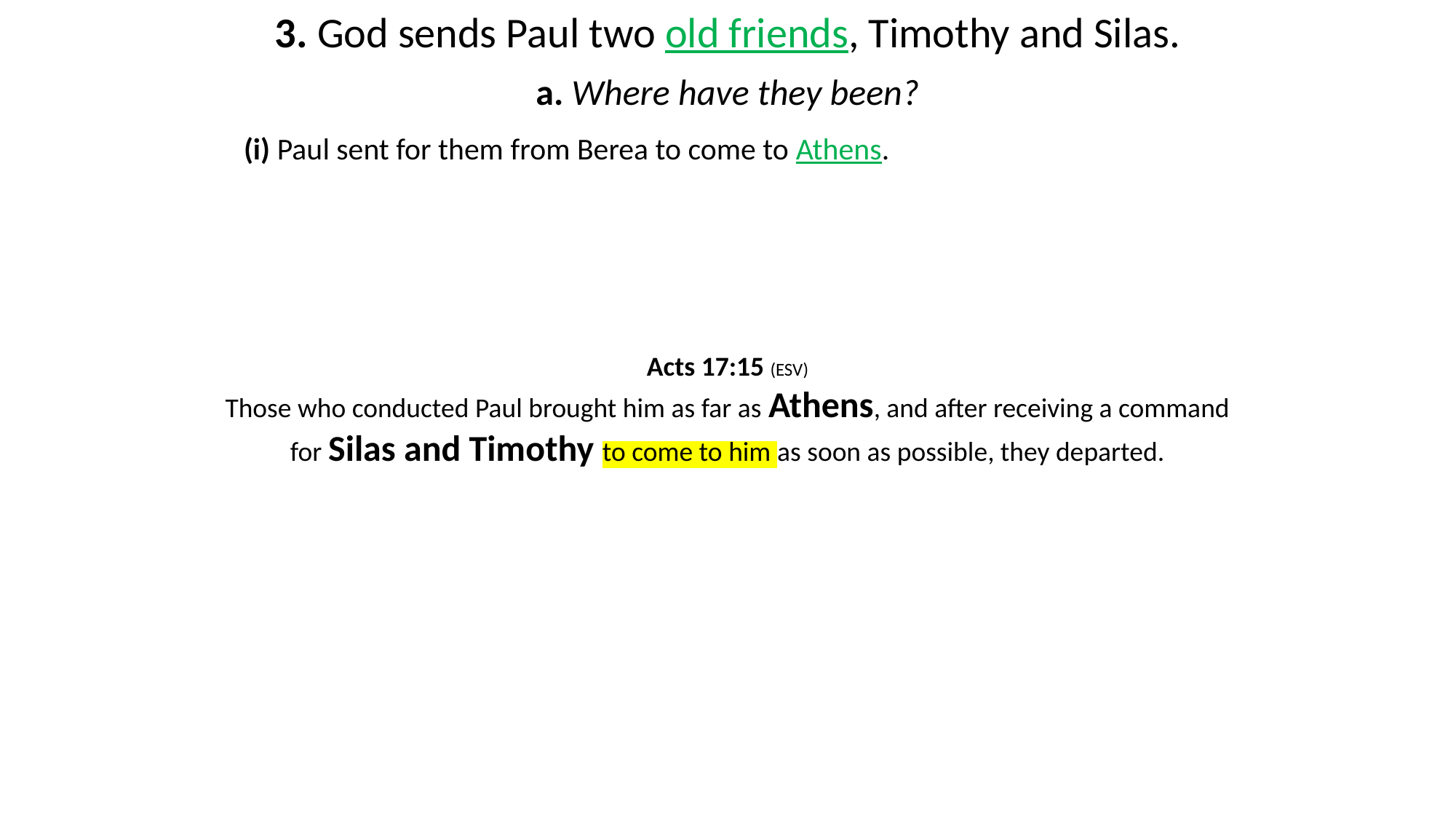

3. God sends Paul two old friends, Timothy and Silas.
a. Where have they been?
(i) Paul sent for them from Berea to come to Athens.
Acts 17:15 (ESV)
Those who conducted Paul brought him as far as Athens, and after receiving a command for Silas and Timothy to come to him as soon as possible, they departed.